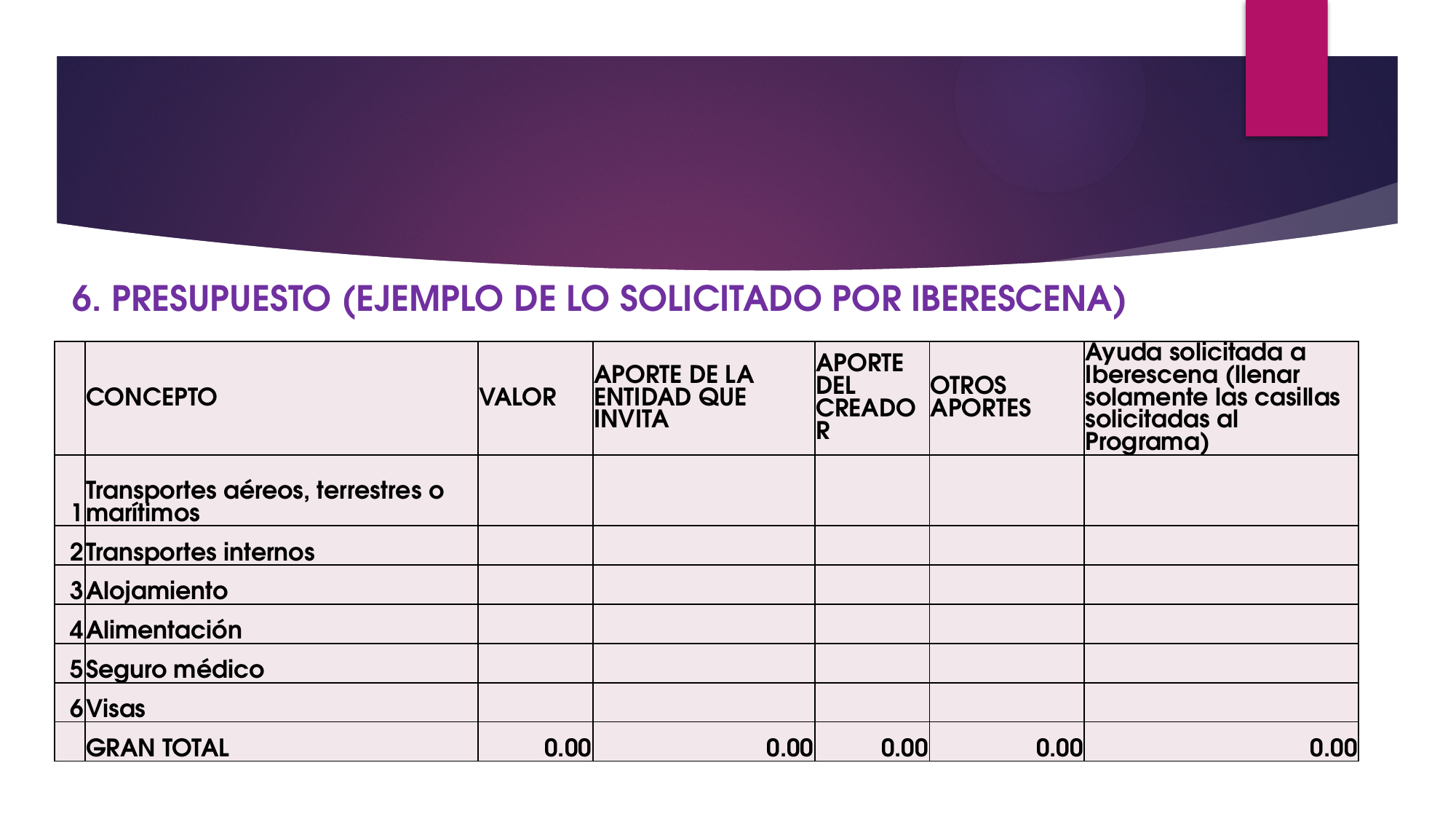

6. PRESUPUESTO (EJEMPLO DE LO SOLICITADO POR IBERESCENA)

|  | CONCEPTO | VALOR | APORTE DE LA ENTIDAD QUE INVITA | APORTE DEL CREADOR | OTROS APORTES | Ayuda solicitada a Iberescena (llenar solamente las casillas solicitadas al Programa) |
| --- | --- | --- | --- | --- | --- | --- |
| 1 | Transportes aéreos, terrestres o marítimos |  |  |  |  |  |
| 2 | Transportes internos |  |  |  |  |  |
| 3 | Alojamiento |  |  |  |  |  |
| 4 | Alimentación |  |  |  |  |  |
| 5 | Seguro médico |  |  |  |  |  |
| 6 | Visas |  |  |  |  |  |
|  | GRAN TOTAL | 0.00 | 0.00 | 0.00 | 0.00 | 0.00 |